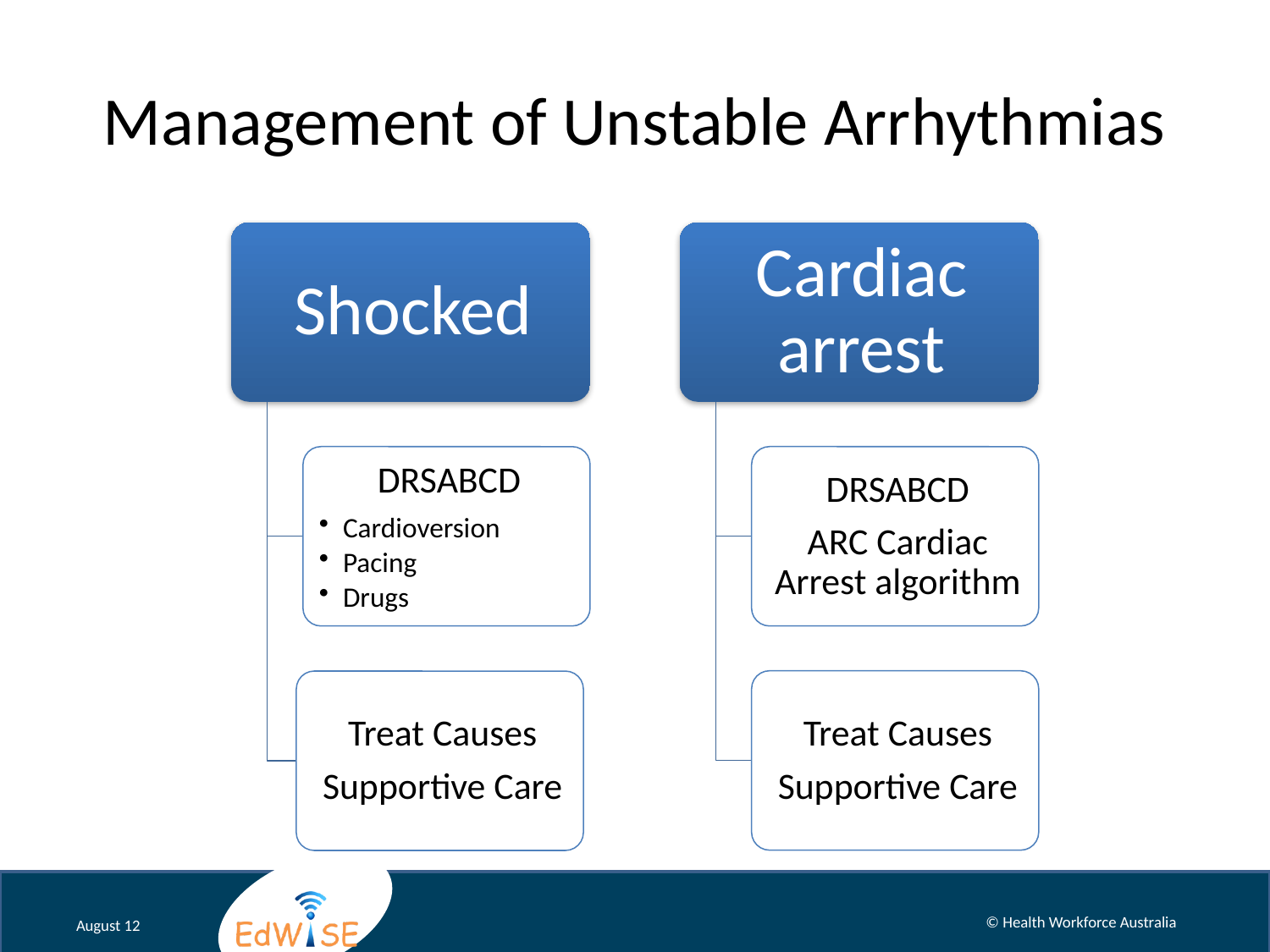

# Management of Unstable Arrhythmias
Shocked
DRSABCD
Cardioversion
Pacing
Drugs
Treat Causes
Supportive Care
Cardiac arrest
DRSABCD
ARC Cardiac Arrest algorithm
Treat Causes
Supportive Care
© Health Workforce Australia
August 12